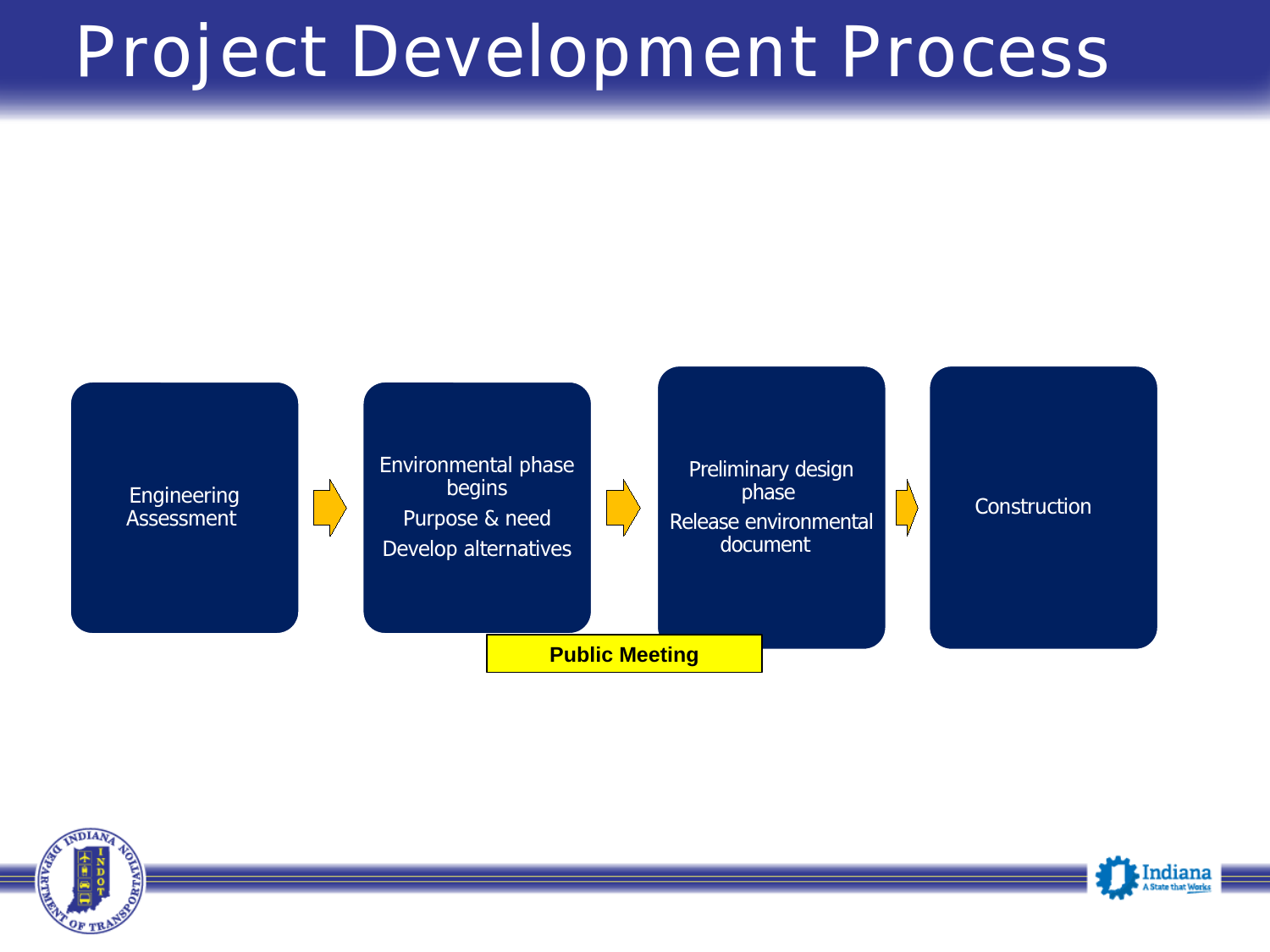

Project Development Process
Engineering Assessment

Environmental phase begins
 Purpose & need
Develop alternatives

Preliminary design phase
Release environmental document

Construction
Public Meeting